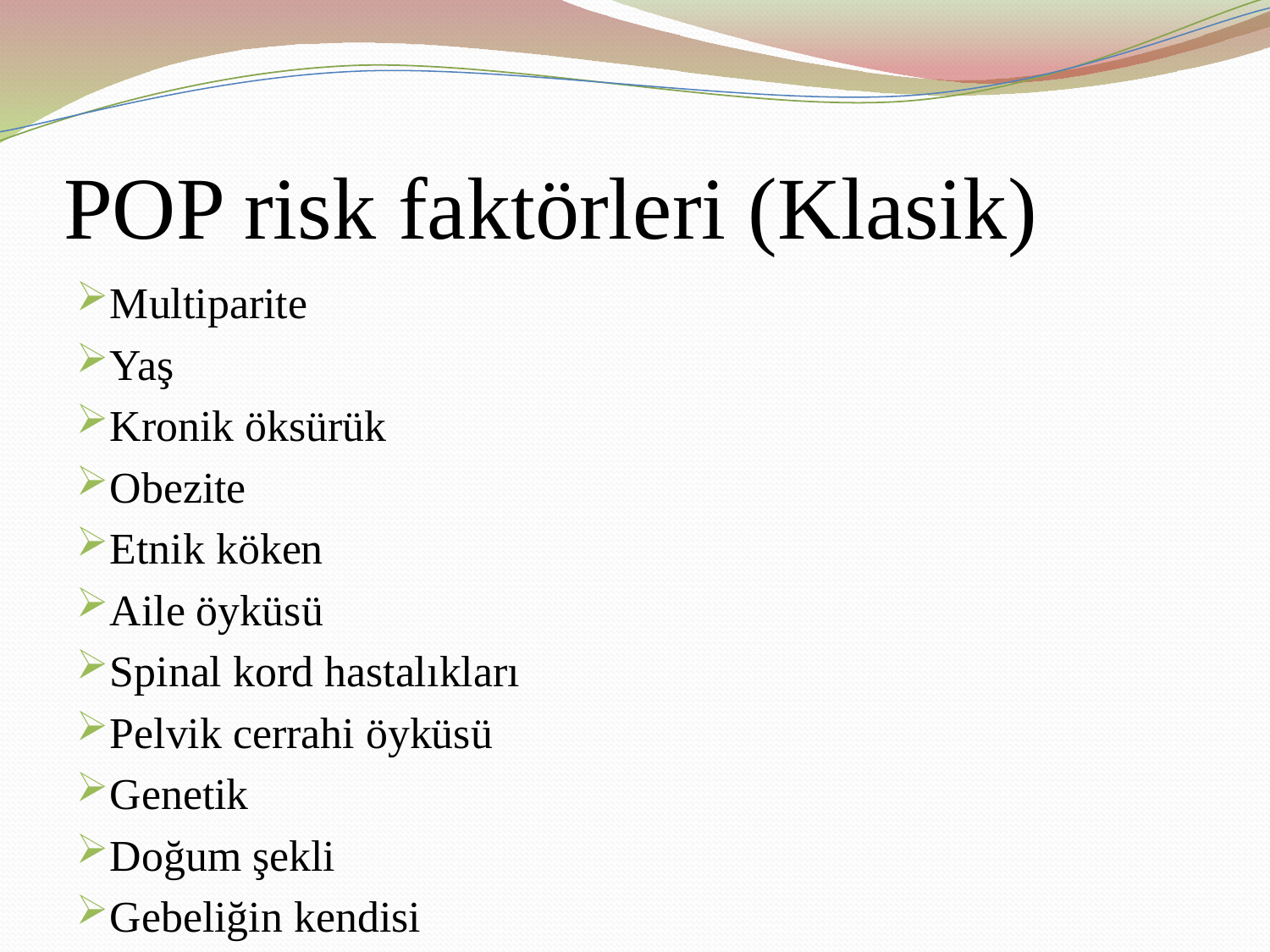

# POP risk faktörleri (Klasik)
Multiparite
Yaş
Kronik öksürük
Obezite
Etnik köken
Aile öyküsü
Spinal kord hastalıkları
Pelvik cerrahi öyküsü
Genetik
Doğum şekli
Gebeliğin kendisi